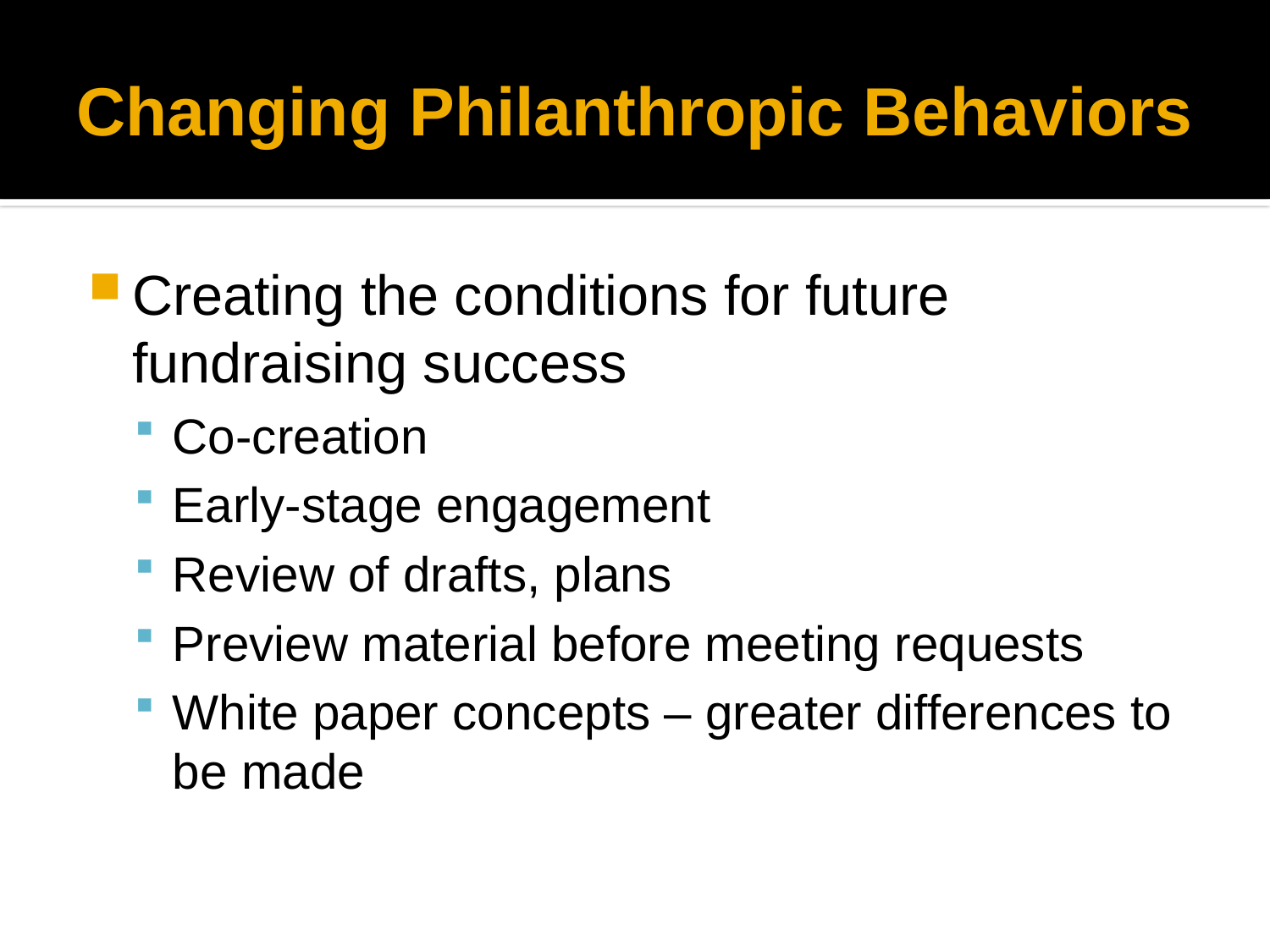

# Changing Philanthropic Behaviors
Creating the conditions for future fundraising success
Co-creation
Early-stage engagement
Review of drafts, plans
Preview material before meeting requests
White paper concepts – greater differences to be made